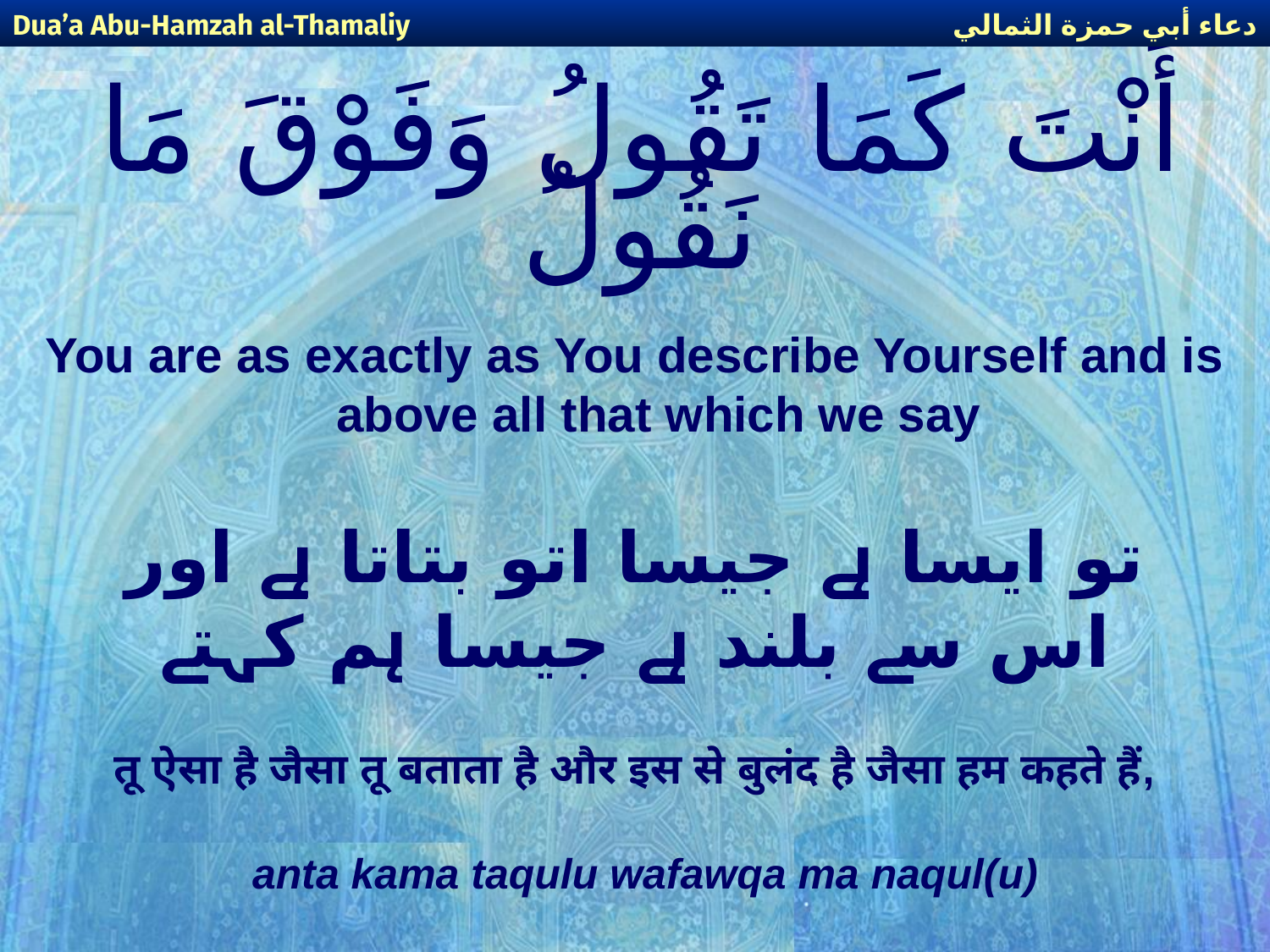

دعاء أبي حمزة الثمالي
Dua’a Abu-Hamzah al-Thamaliy
# أَنْتَ كَمَا تَقُولُ وَفَوْقَ مَا نَقُولُ
You are as exactly as You describe Yourself and is above all that which we say
تو ایسا ہے جیسا اتو بتاتا ہے اور اس سے بلند ہے جیسا ہم کہتے
तू ऐसा है जैसा तू बताता है और इस से बुलंद है जैसा हम कहते हैं,
anta kama taqulu wafawqa ma naqul(u)